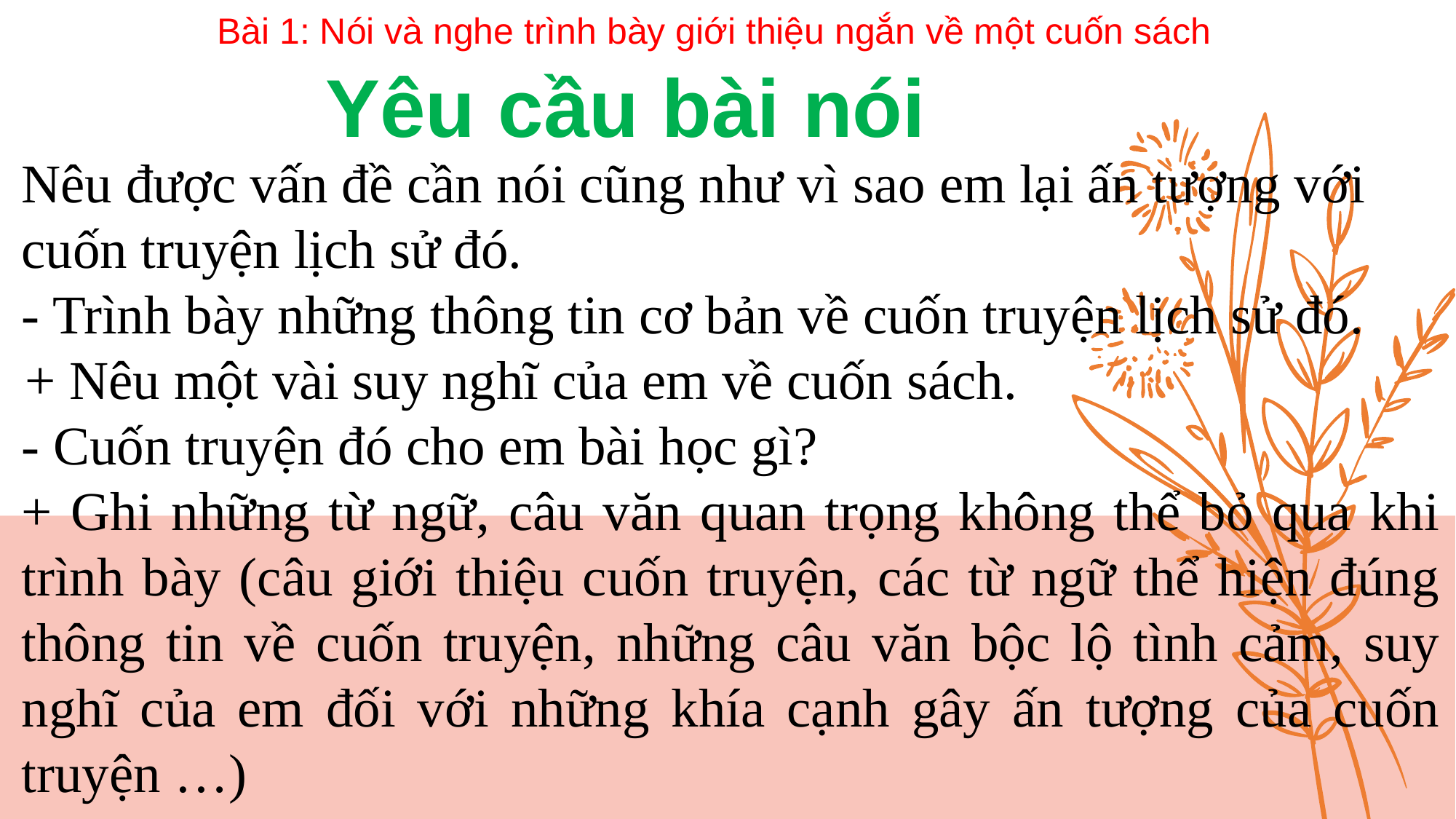

Bài 1: Nói và nghe trình bày giới thiệu ngắn về một cuốn sách
Yêu cầu bài nói

Nêu được vấn đề cần nói cũng như vì sao em lại ấn tượng với cuốn truyện lịch sử đó.
- Trình bày những thông tin cơ bản về cuốn truyện lịch sử đó.
+ Nêu một vài suy nghĩ của em về cuốn sách.
- Cuốn truyện đó cho em bài học gì?
+ Ghi những từ ngữ, câu văn quan trọng không thể bỏ qua khi trình bày (câu giới thiệu cuốn truyện, các từ ngữ thể hiện đúng thông tin về cuốn truyện, những câu văn bộc lộ tình cảm, suy nghĩ của em đối với những khía cạnh gây ấn tượng của cuốn truyện …)